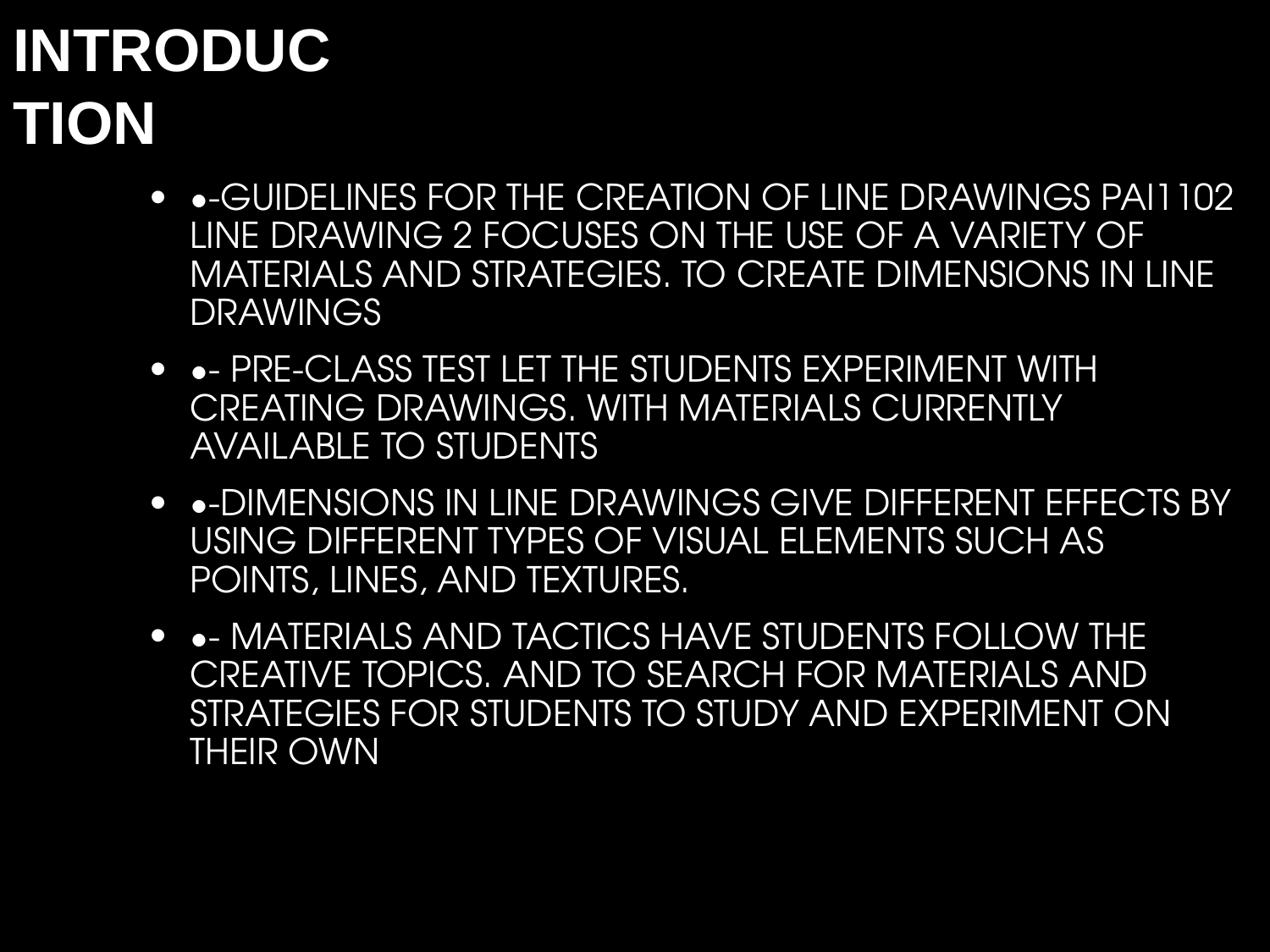

# Introduction
•-Guidelines for the creation of line drawings PAI1102 Line Drawing 2 focuses on the use of a variety of materials and strategies. to create dimensions in line drawings
•- Pre-class test Let the students experiment with creating drawings. with materials currently available to students
•-Dimensions in line drawings give different effects by using different types of visual elements such as points, lines, and textures.
•- materials and tactics Have students follow the creative topics. and to search for materials and strategies for students to study and experiment on their own